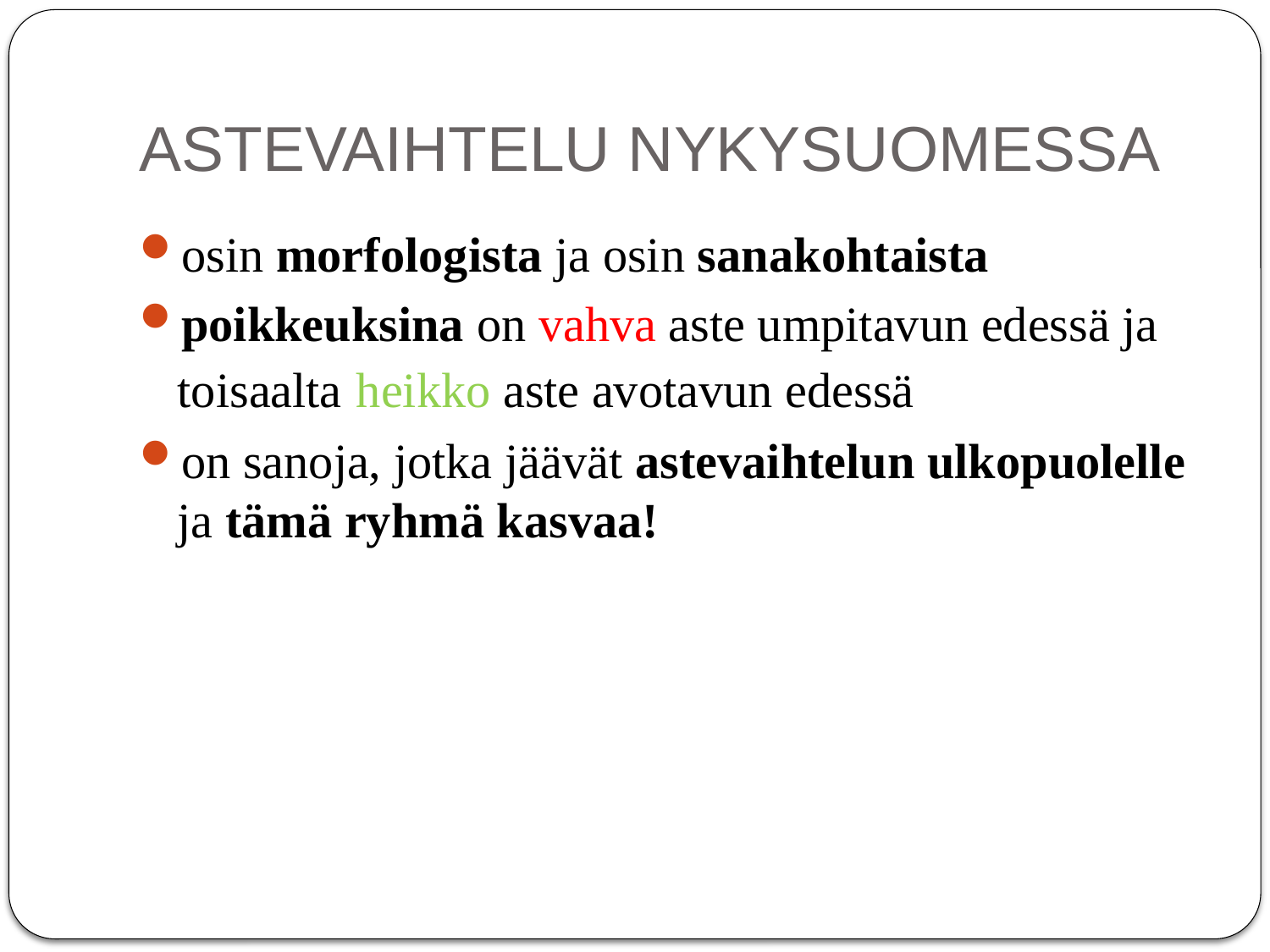

# ASTEVAIHTELU NYKYSUOMESSA
osin morfologista ja osin sanakohtaista
poikkeuksina on vahva aste umpitavun edessä ja toisaalta heikko aste avotavun edessä
on sanoja, jotka jäävät astevaihtelun ulkopuolelle ja tämä ryhmä kasvaa!